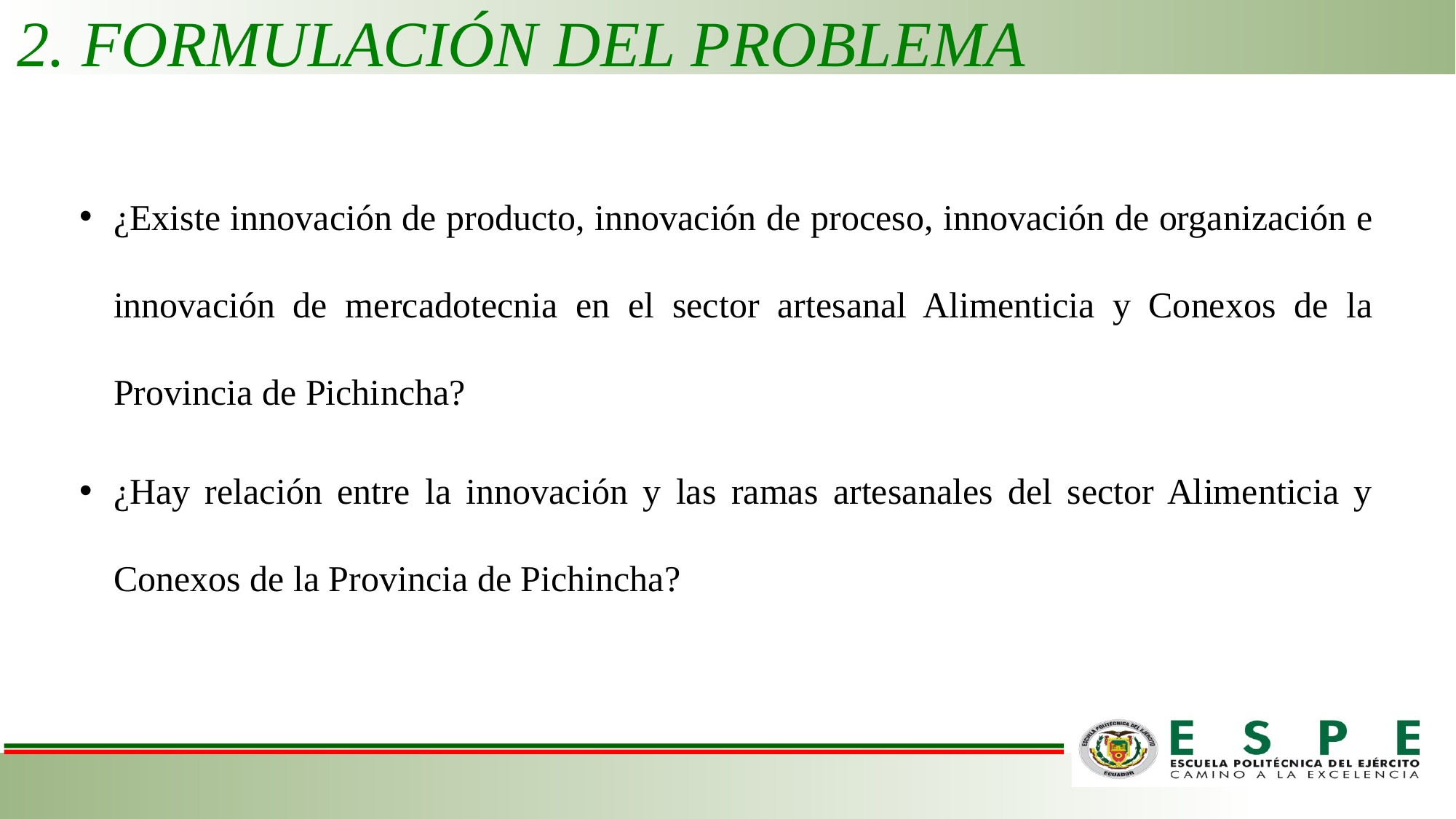

2. FORMULACIÓN DEL PROBLEMA
¿Existe innovación de producto, innovación de proceso, innovación de organización e innovación de mercadotecnia en el sector artesanal Alimenticia y Conexos de la Provincia de Pichincha?
¿Hay relación entre la innovación y las ramas artesanales del sector Alimenticia y Conexos de la Provincia de Pichincha?